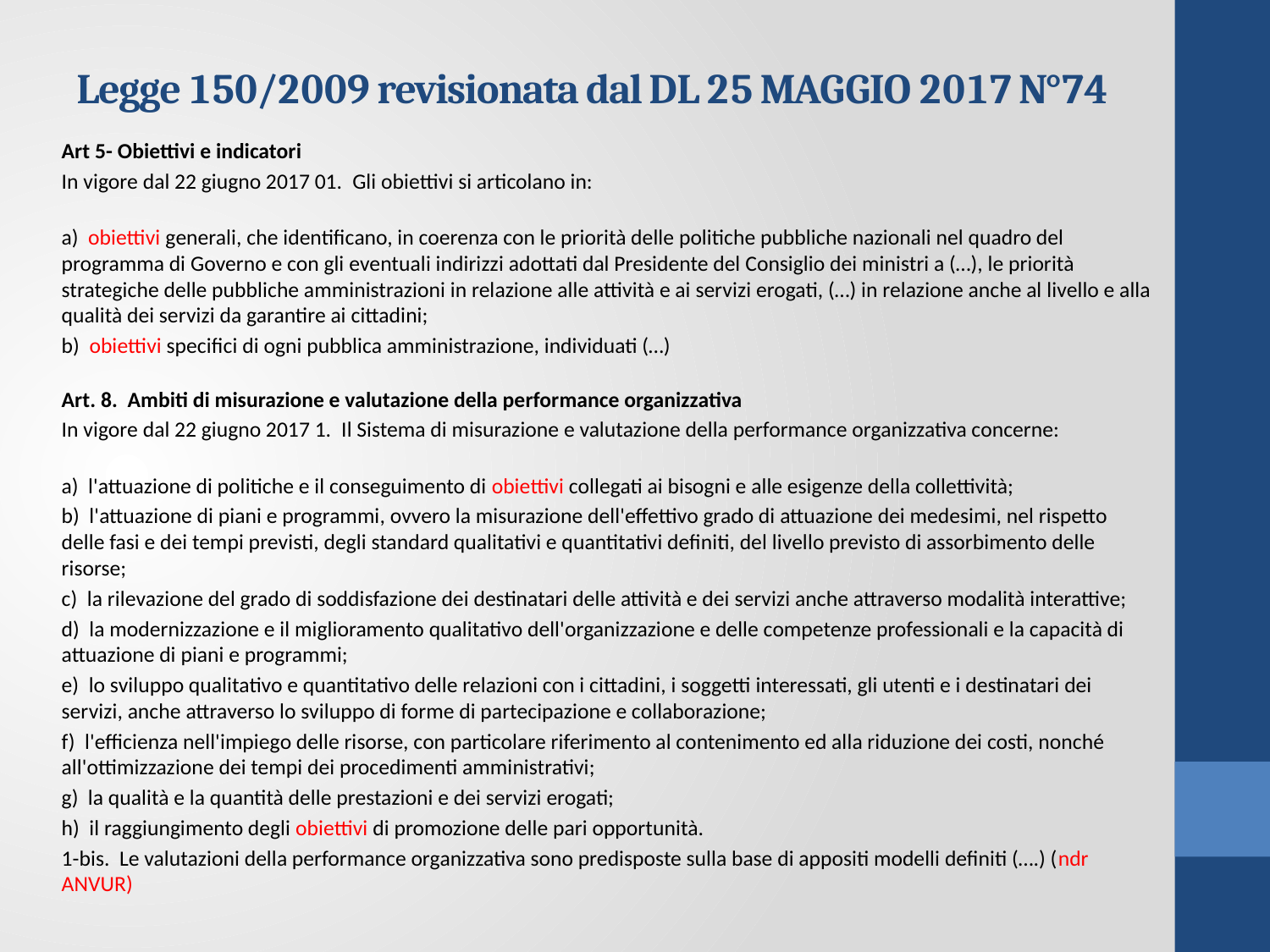

# Legge 150/2009 revisionata dal DL 25 MAGGIO 2017 N°74

Art 5- Obiettivi e indicatori
In vigore dal 22 giugno 2017 01.  Gli obiettivi si articolano in:
a)  obiettivi generali, che identificano, in coerenza con le priorità delle politiche pubbliche nazionali nel quadro del programma di Governo e con gli eventuali indirizzi adottati dal Presidente del Consiglio dei ministri a (…), le priorità strategiche delle pubbliche amministrazioni in relazione alle attività e ai servizi erogati, (…) in relazione anche al livello e alla qualità dei servizi da garantire ai cittadini;
b)  obiettivi specifici di ogni pubblica amministrazione, individuati (…)

Art. 8.  Ambiti di misurazione e valutazione della performance organizzativa
In vigore dal 22 giugno 2017 1.  Il Sistema di misurazione e valutazione della performance organizzativa concerne:
a)  l'attuazione di politiche e il conseguimento di obiettivi collegati ai bisogni e alle esigenze della collettività;
b)  l'attuazione di piani e programmi, ovvero la misurazione dell'effettivo grado di attuazione dei medesimi, nel rispetto delle fasi e dei tempi previsti, degli standard qualitativi e quantitativi definiti, del livello previsto di assorbimento delle risorse;
c)  la rilevazione del grado di soddisfazione dei destinatari delle attività e dei servizi anche attraverso modalità interattive;
d)  la modernizzazione e il miglioramento qualitativo dell'organizzazione e delle competenze professionali e la capacità di attuazione di piani e programmi;
e)  lo sviluppo qualitativo e quantitativo delle relazioni con i cittadini, i soggetti interessati, gli utenti e i destinatari dei servizi, anche attraverso lo sviluppo di forme di partecipazione e collaborazione;
f)  l'efficienza nell'impiego delle risorse, con particolare riferimento al contenimento ed alla riduzione dei costi, nonché all'ottimizzazione dei tempi dei procedimenti amministrativi;
g)  la qualità e la quantità delle prestazioni e dei servizi erogati;
h)  il raggiungimento degli obiettivi di promozione delle pari opportunità.
1-bis.  Le valutazioni della performance organizzativa sono predisposte sulla base di appositi modelli definiti (….) (ndr ANVUR)